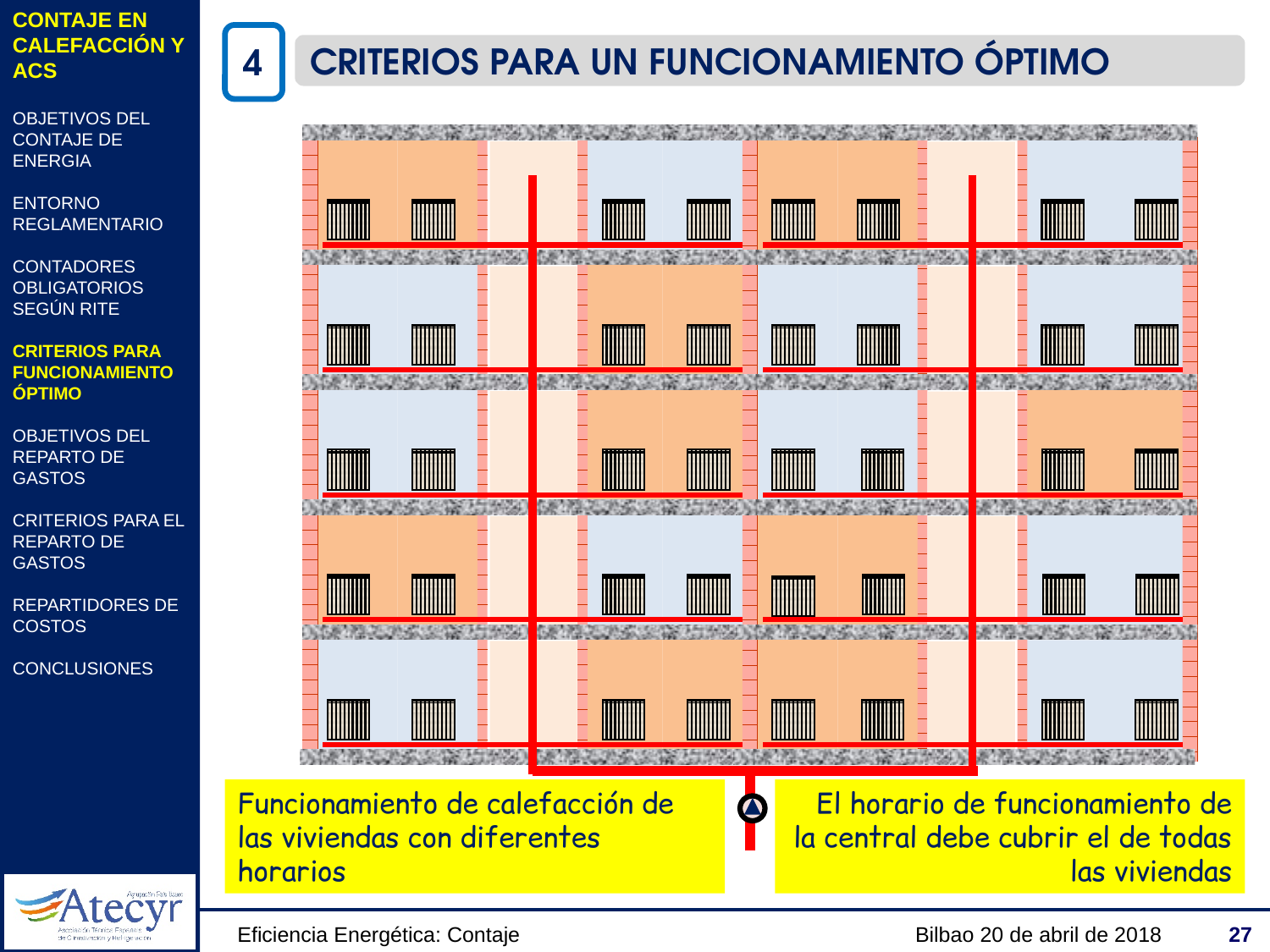

CONTAJE EN CALEFACCIÓN Y ACS

OBJETIVOS DEL CONTAJE DE ENERGIA

ENTORNO REGLAMENTARIO

CONTADORES OBLIGATORIOS SEGÚN RITE

CRITERIOS PARA FUNCIONAMIENTO ÓPTIMO

OBJETIVOS DEL REPARTO DE GASTOS

CRITERIOS PARA EL REPARTO DE GASTOS

REPARTIDORES DE COSTOS

CONCLUSIONES

4
CRITERIOS PARA UN FUNCIONAMIENTO ÓPTIMO

Funcionamiento de calefacción de las viviendas con diferentes horarios
El horario de funcionamiento de la central debe cubrir el de todas las viviendas